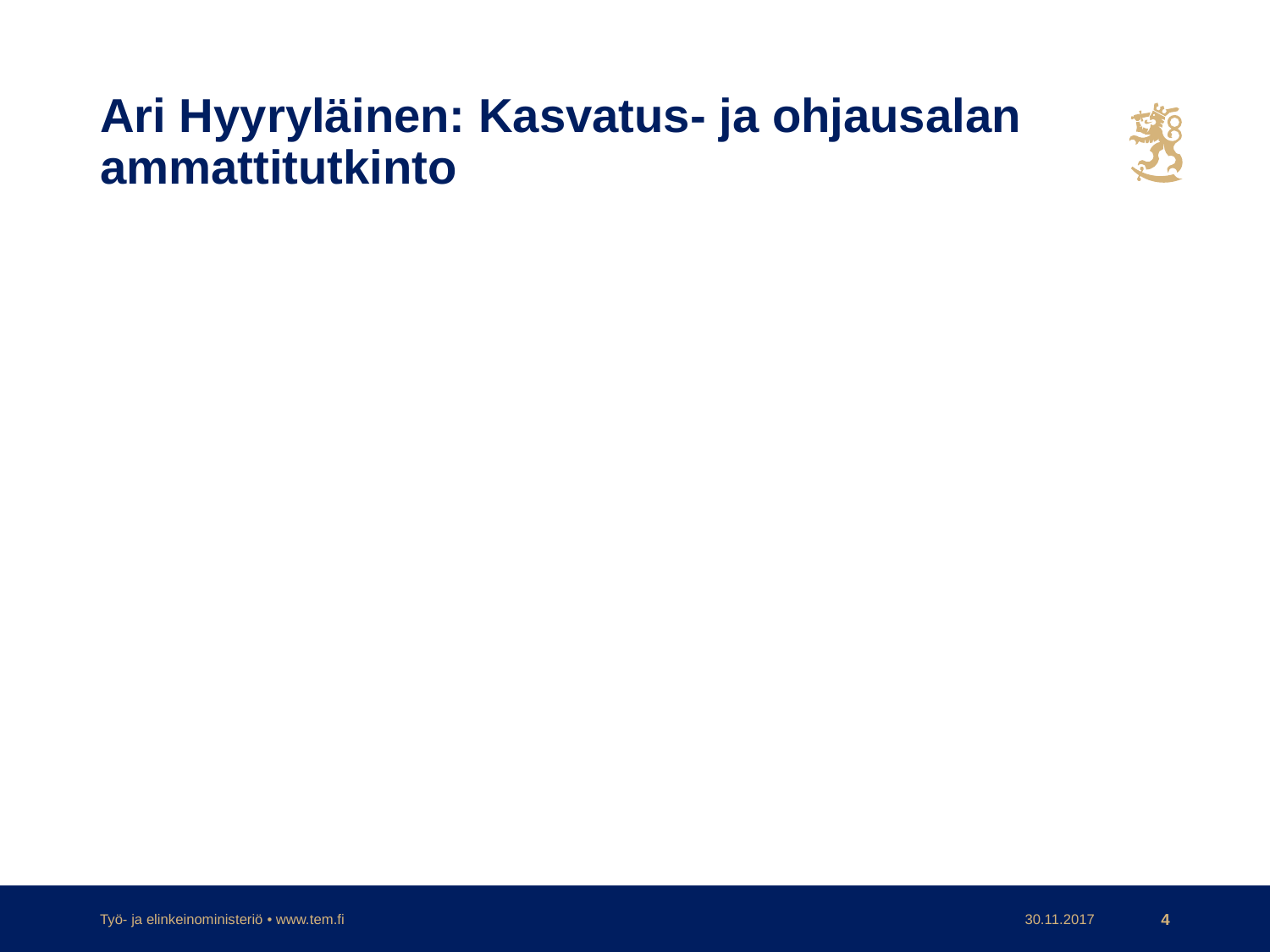

# Ari Hyyryläinen: Kasvatus- ja ohjausalan ammattitutkinto

Työ- ja elinkeinoministeriö • www.tem.fi
30.11.2017
4